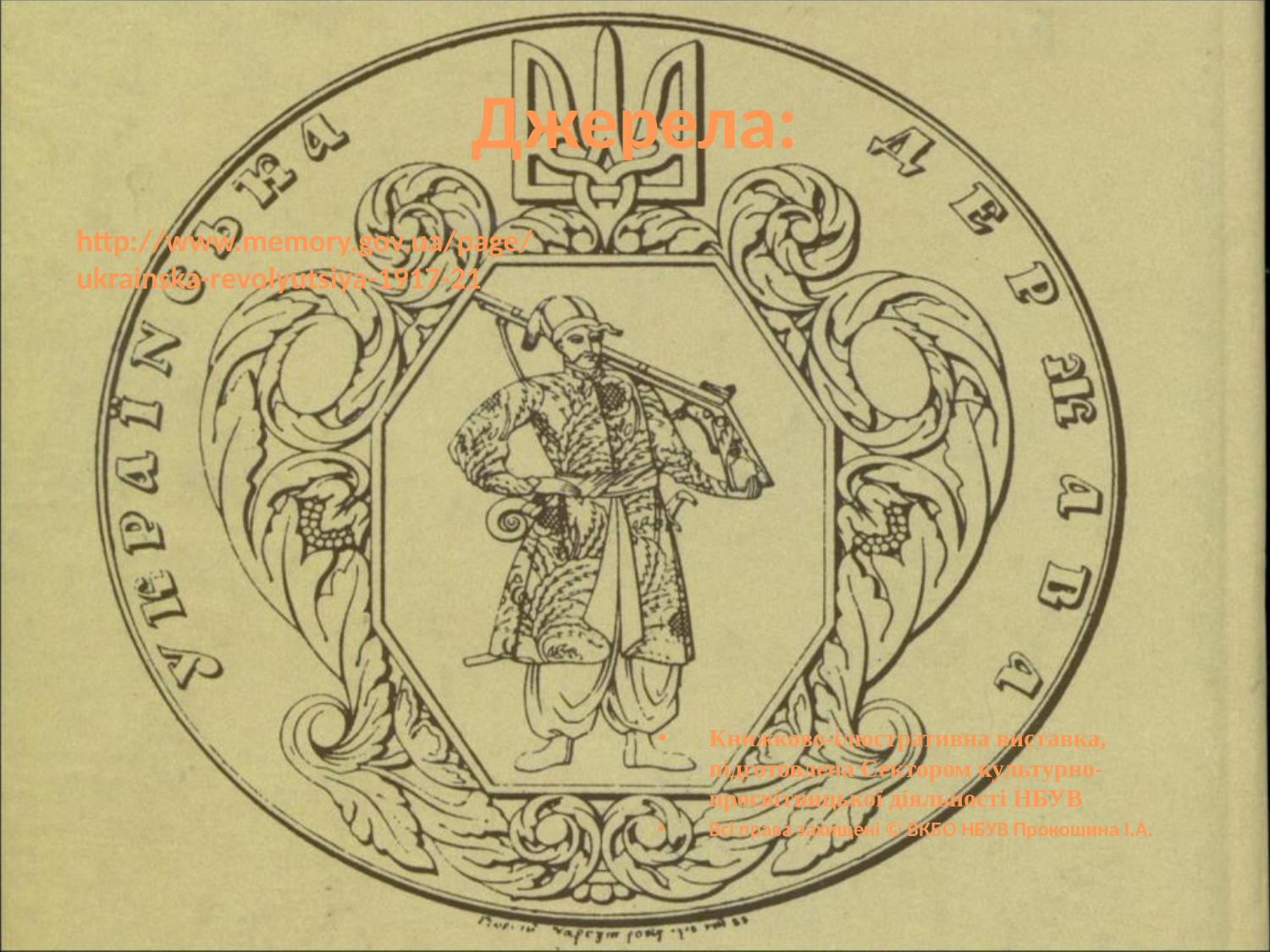

# Джерела:
http://www.memory.gov.ua/page/ukrainska-revolyutsiya-1917-21

Книжково-ілюстративна виставка, підготовлена Сектором культурно-просвітницької діяльності НБУВ
Всі права захищені © ВКБО НБУВ Прокошина І.А.